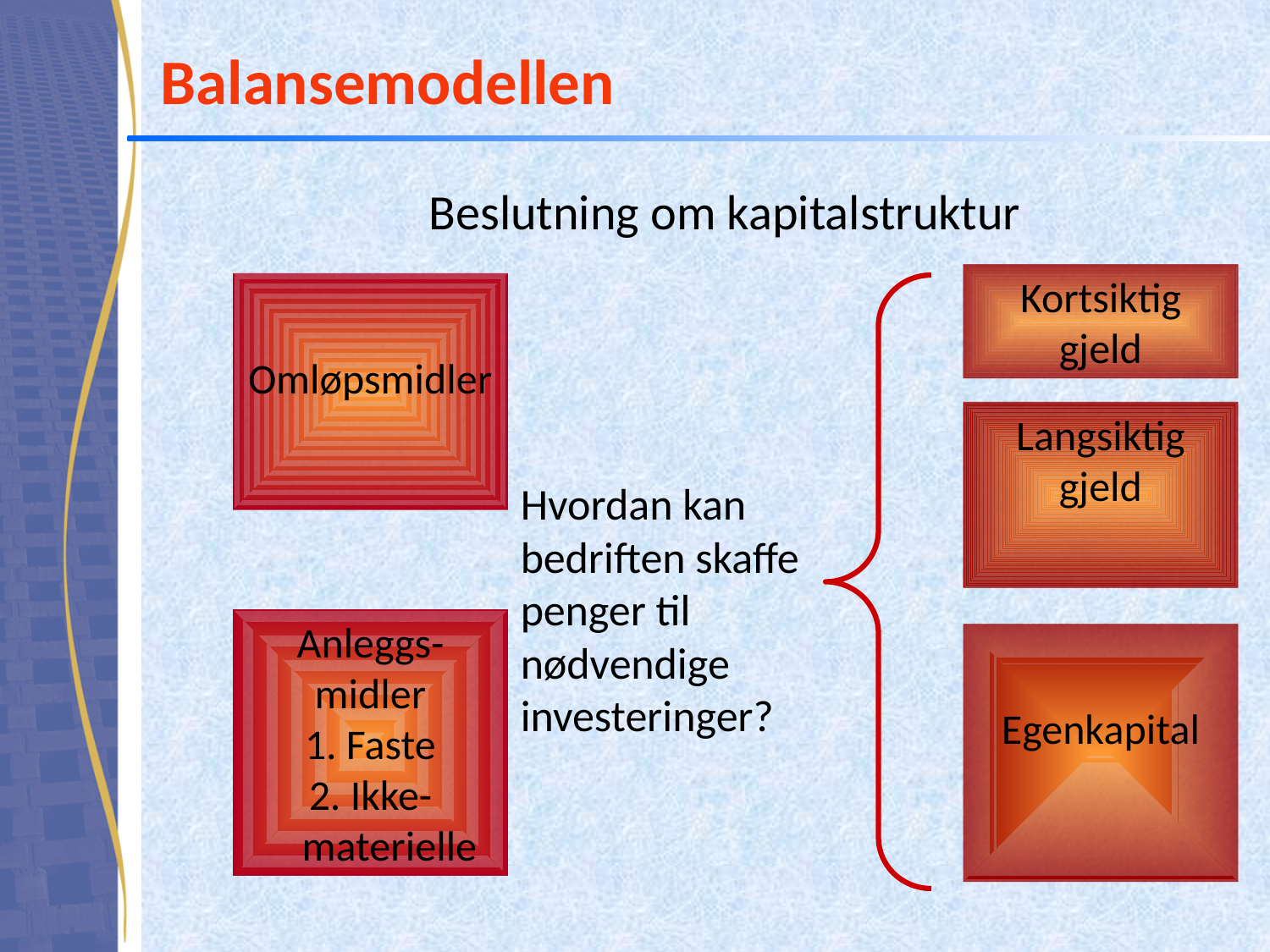

# Balansemodellen
Beslutning om kapitalstruktur
Kortsiktig
gjeld

Omløpsmidler

Langsiktig
gjeld

Hvordan kan bedriften skaffe penger til nødvendige investeringer?
Anleggs-
midler
1. Faste
2. Ikke-
    materielle

Egenkapital